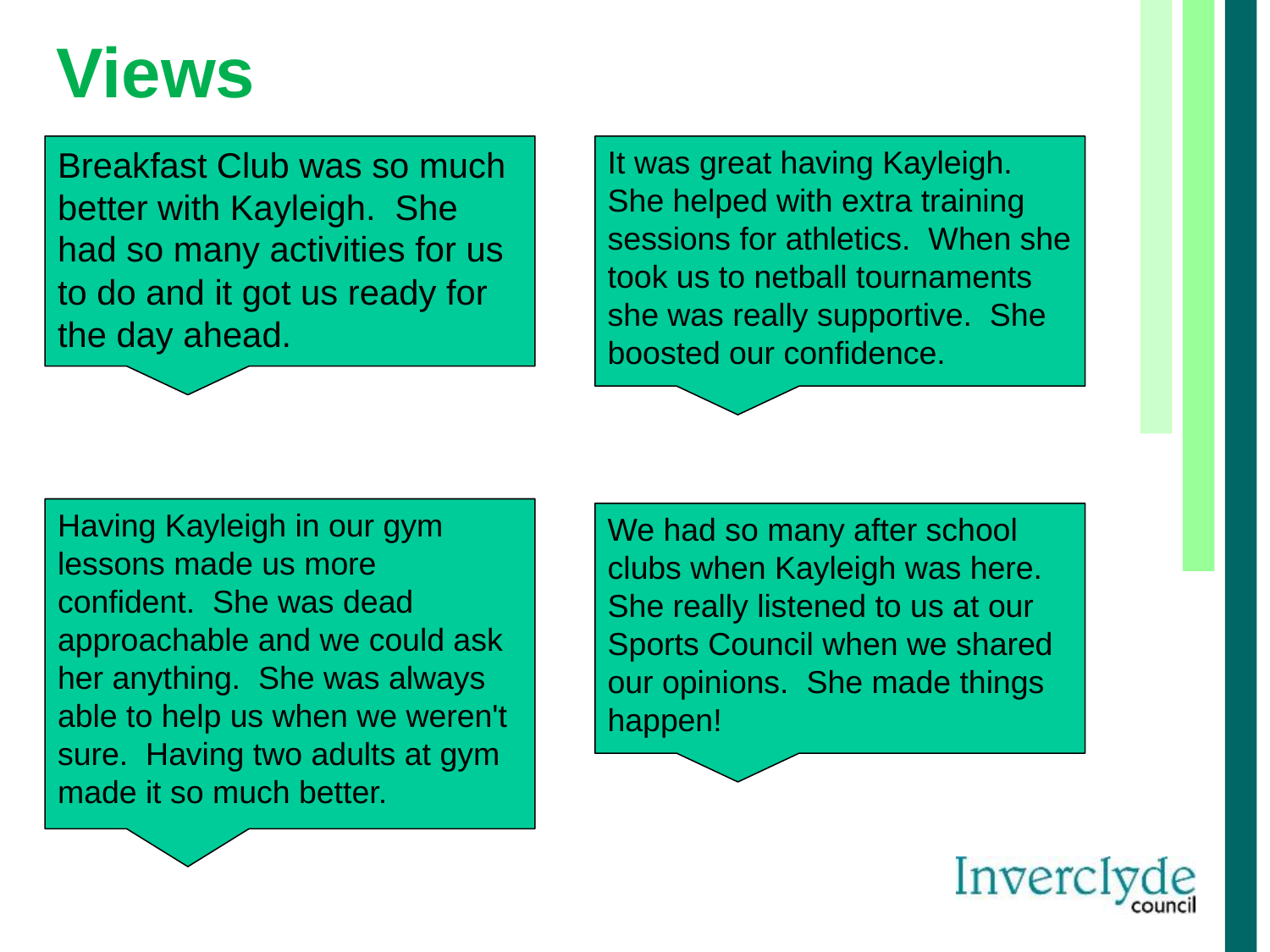

# Views
Breakfast Club was so much better with Kayleigh.  She had so many activities for us to do and it got us ready for the day ahead.
It was great having Kayleigh.  She helped with extra training sessions for athletics.  When she took us to netball tournaments she was really supportive.  She boosted our confidence.
Having Kayleigh in our gym lessons made us more confident.  She was dead approachable and we could ask her anything.  She was always able to help us when we weren't sure.  Having two adults at gym made it so much better.
We had so many after school clubs when Kayleigh was here.  She really listened to us at our Sports Council when we shared our opinions.  She made things happen!